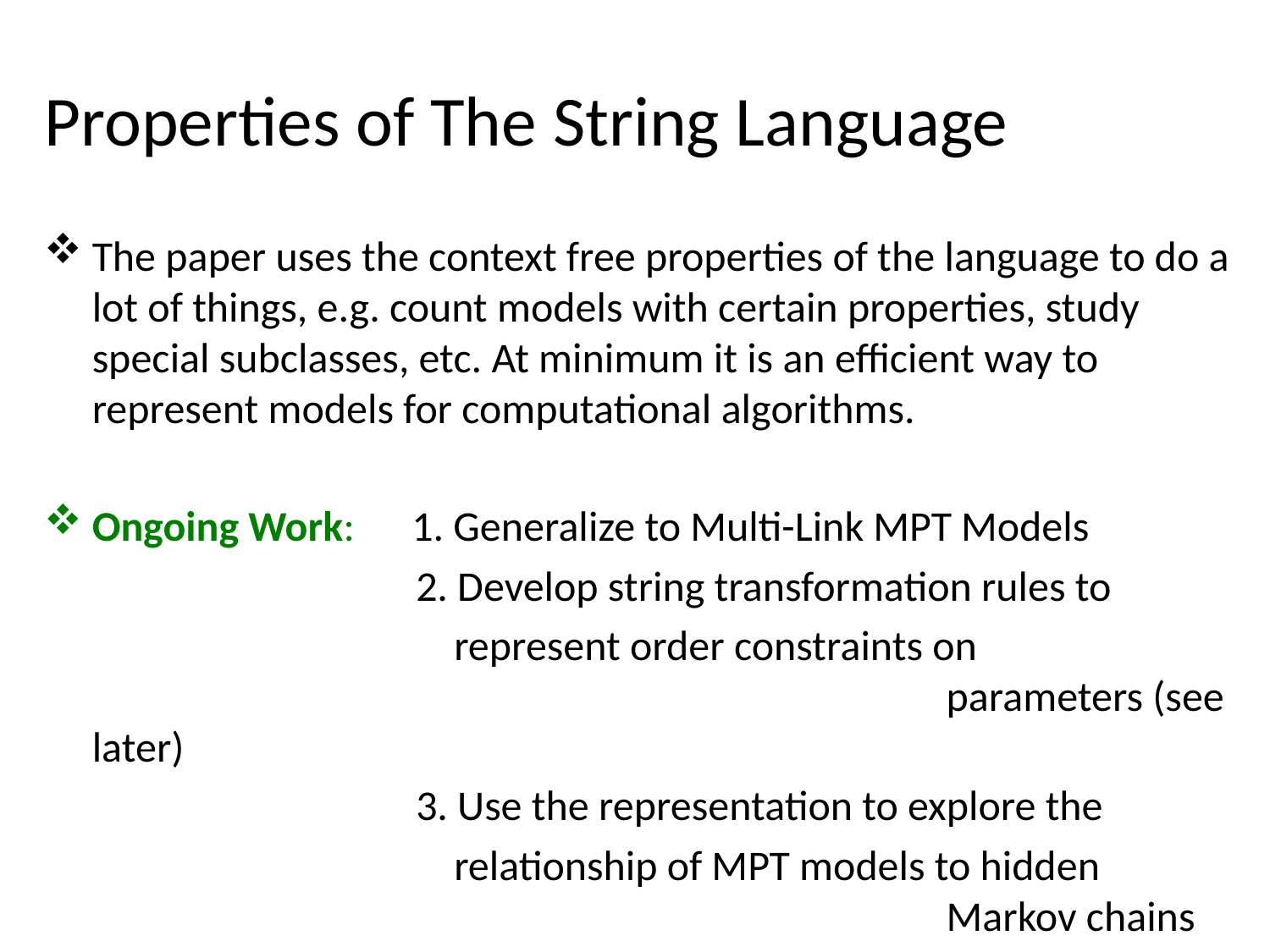

# Properties of The String Language
The paper uses the context free properties of the language to do a lot of things, e.g. count models with certain properties, study special subclasses, etc. At minimum it is an efficient way to represent models for computational algorithms.

Ongoing Work:      1. Generalize to Multi-Link MPT Models
                                       2. Develop string transformation rules to
                                           represent order constraints on 			                     			                       parameters (see later)
                                       3. Use the representation to explore the
                                           relationship of MPT models to hidden 	 		            			                       Markov chains and Bayes nets.